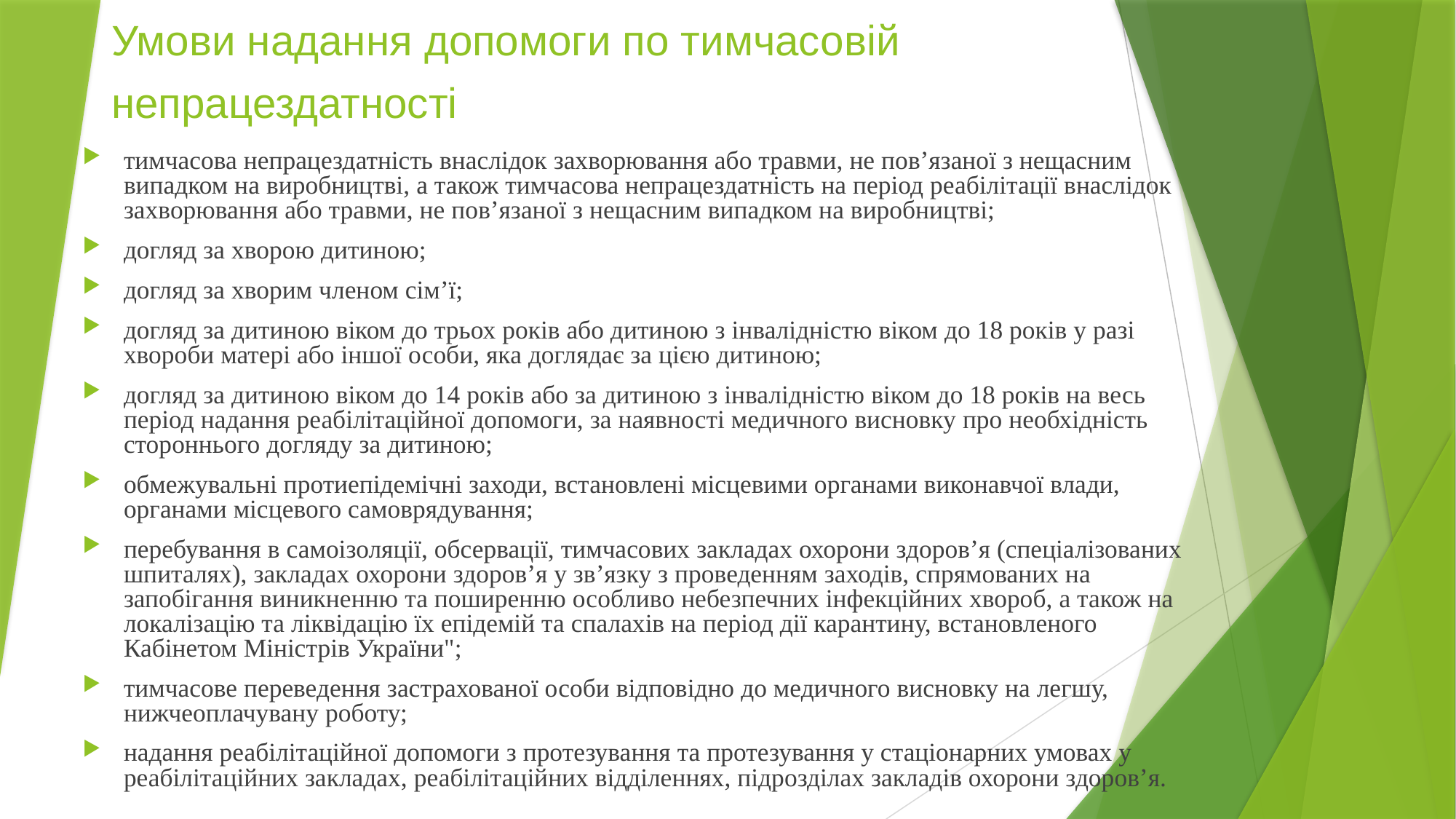

Умови надання допомоги по тимчасовій непрацездатності
тимчасова непрацездатність внаслідок захворювання або травми, не пов’язаної з нещасним випадком на виробництві, а також тимчасова непрацездатність на період реабілітації внаслідок захворювання або травми, не пов’язаної з нещасним випадком на виробництві;
догляд за хворою дитиною;
догляд за хворим членом сім’ї;
догляд за дитиною віком до трьох років або дитиною з інвалідністю віком до 18 років у разі хвороби матері або іншої особи, яка доглядає за цією дитиною;
догляд за дитиною віком до 14 років або за дитиною з інвалідністю віком до 18 років на весь період надання реабілітаційної допомоги, за наявності медичного висновку про необхідність стороннього догляду за дитиною;
обмежувальні протиепідемічні заходи, встановлені місцевими органами виконавчої влади, органами місцевого самоврядування;
перебування в самоізоляції, обсервації, тимчасових закладах охорони здоров’я (спеціалізованих шпиталях), закладах охорони здоров’я у зв’язку з проведенням заходів, спрямованих на запобігання виникненню та поширенню особливо небезпечних інфекційних хвороб, а також на локалізацію та ліквідацію їх епідемій та спалахів на період дії карантину, встановленого Кабінетом Міністрів України";
тимчасове переведення застрахованої особи відповідно до медичного висновку на легшу, нижчеоплачувану роботу;
надання реабілітаційної допомоги з протезування та протезування у стаціонарних умовах у реабілітаційних закладах, реабілітаційних відділеннях, підрозділах закладів охорони здоров’я.